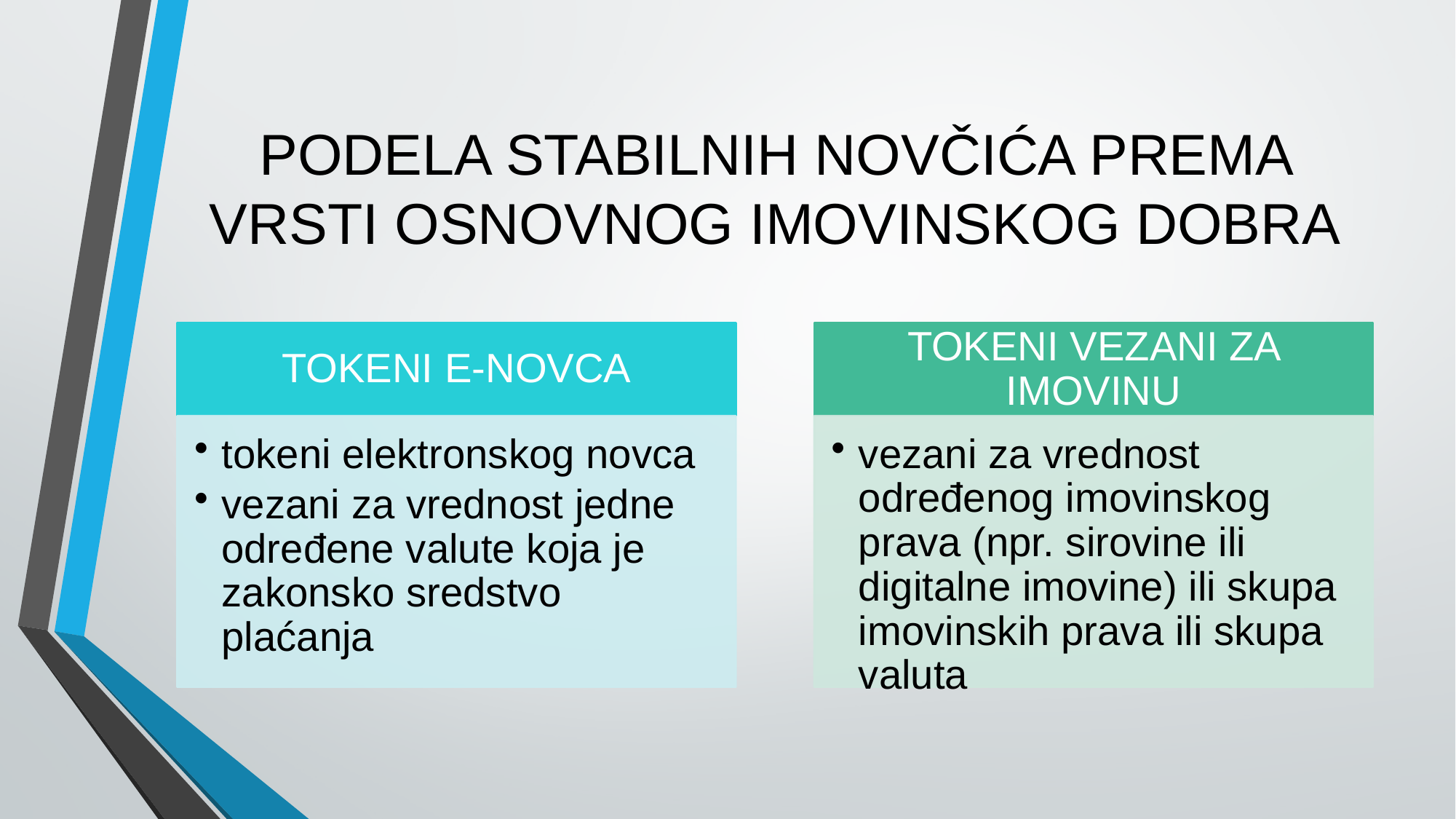

# PODELA STABILNIH NOVČIĆA PREMA VRSTI OSNOVNOG IMOVINSKOG DOBRA
TOKENI E-NOVCA
tokeni elektronskog novca
vezani za vrednost jedne određene valute koja je zakonsko sredstvo plaćanja
TOKENI VEZANI ZA IMOVINU
vezani za vrednost određenog imovinskog prava (npr. sirovine ili digitalne imovine) ili skupa imovinskih prava ili skupa valuta